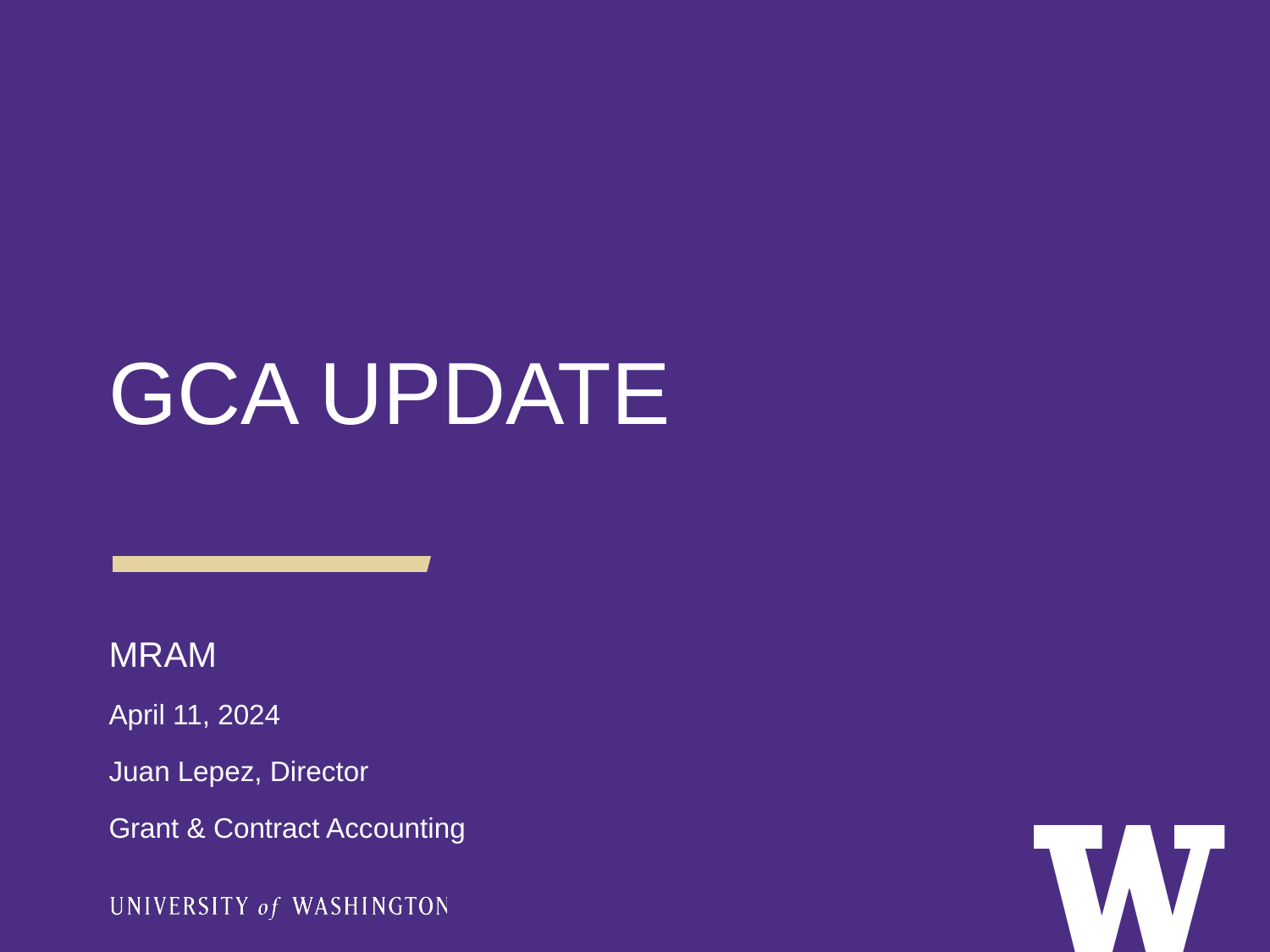

GCA UPDATE
MRAM
April 11, 2024
Juan Lepez, Director
Grant & Contract Accounting